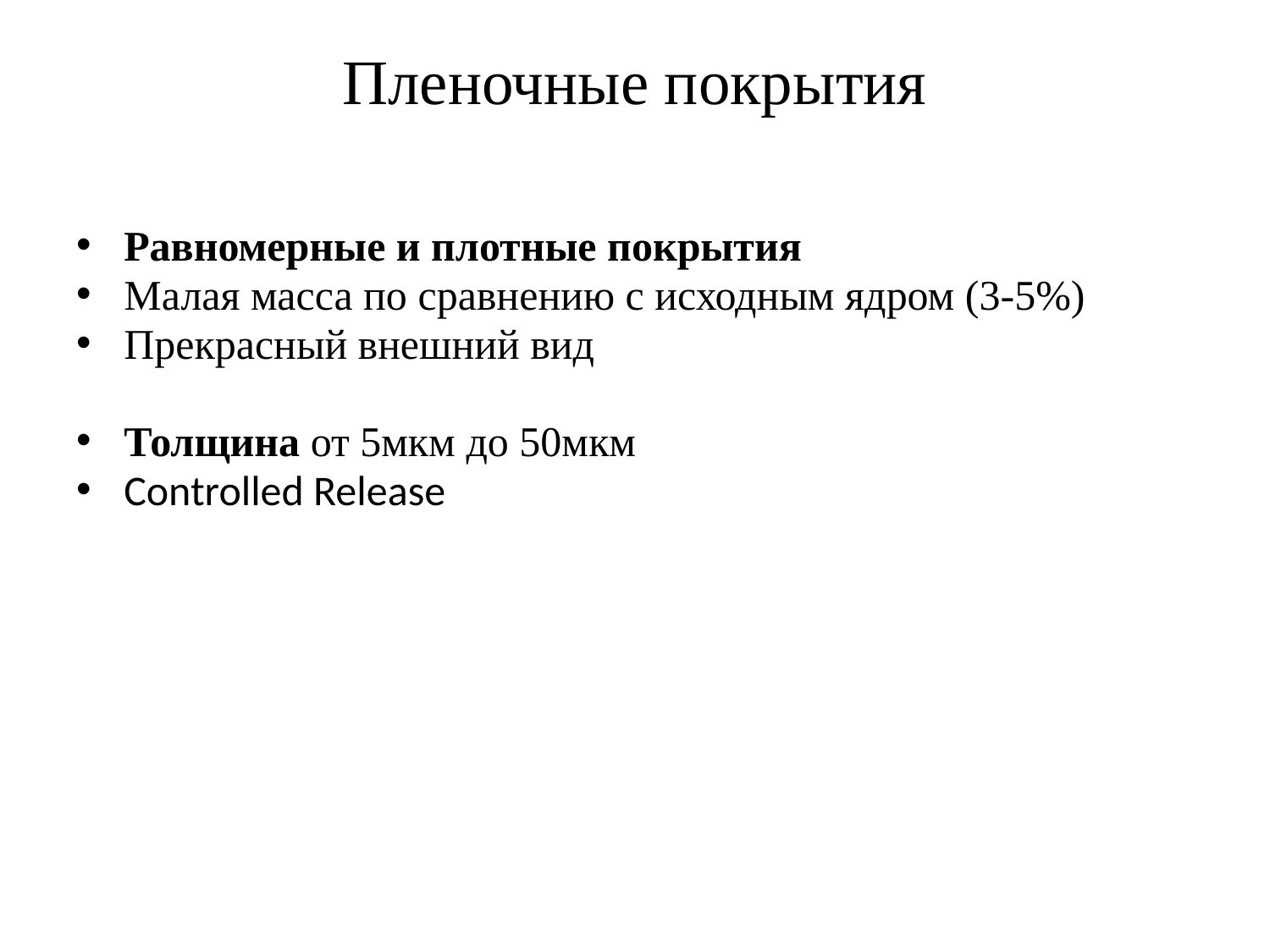

# Пленочные покрытия
Равномерные и плотные покрытия
Малая масса по сравнению с исходным ядром (3-5%)
Прекрасный внешний вид

Толщина от 5мкм до 50мкм
Controlled Release